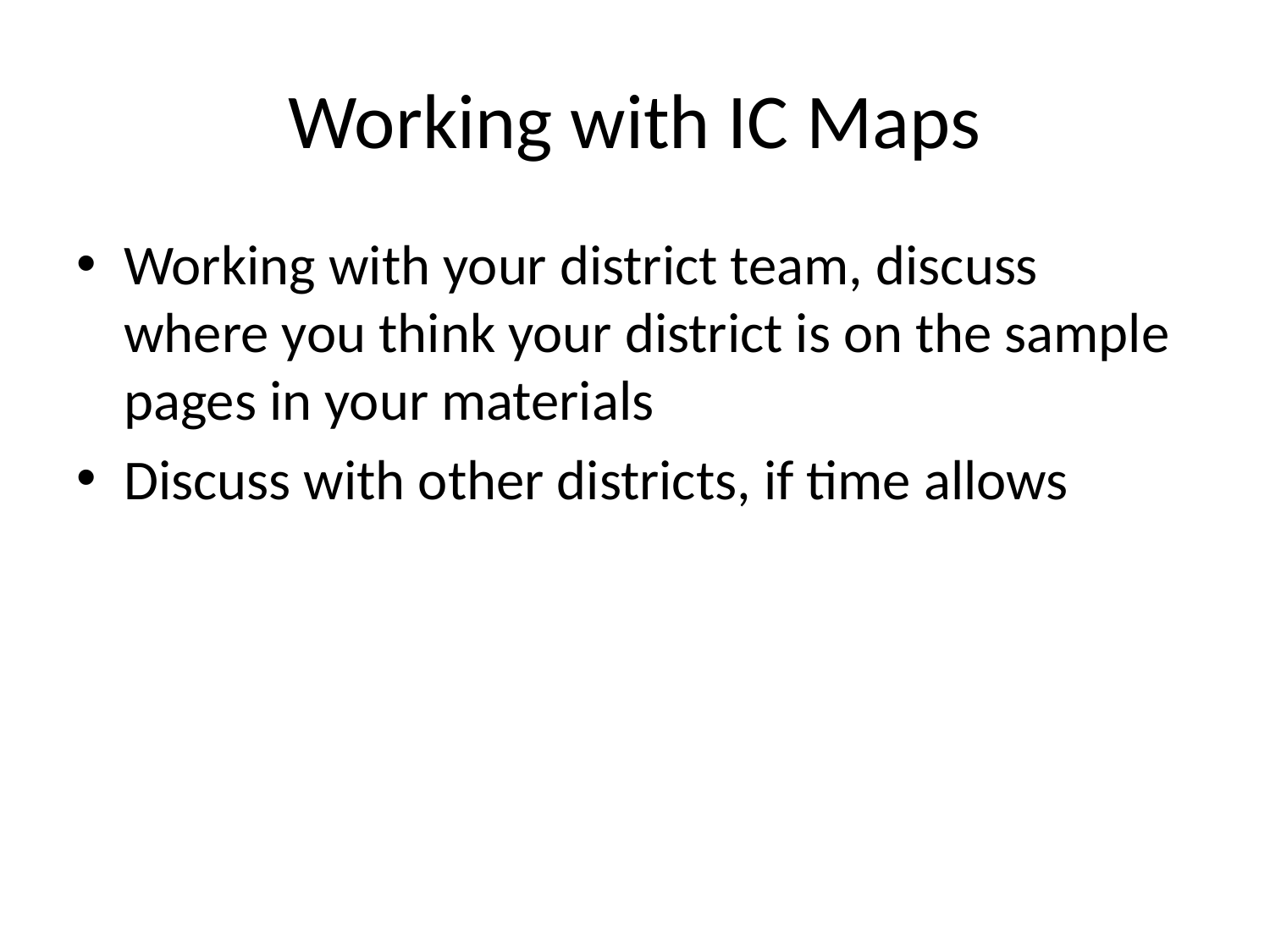

# Working with IC Maps
Working with your district team, discuss where you think your district is on the sample pages in your materials
Discuss with other districts, if time allows